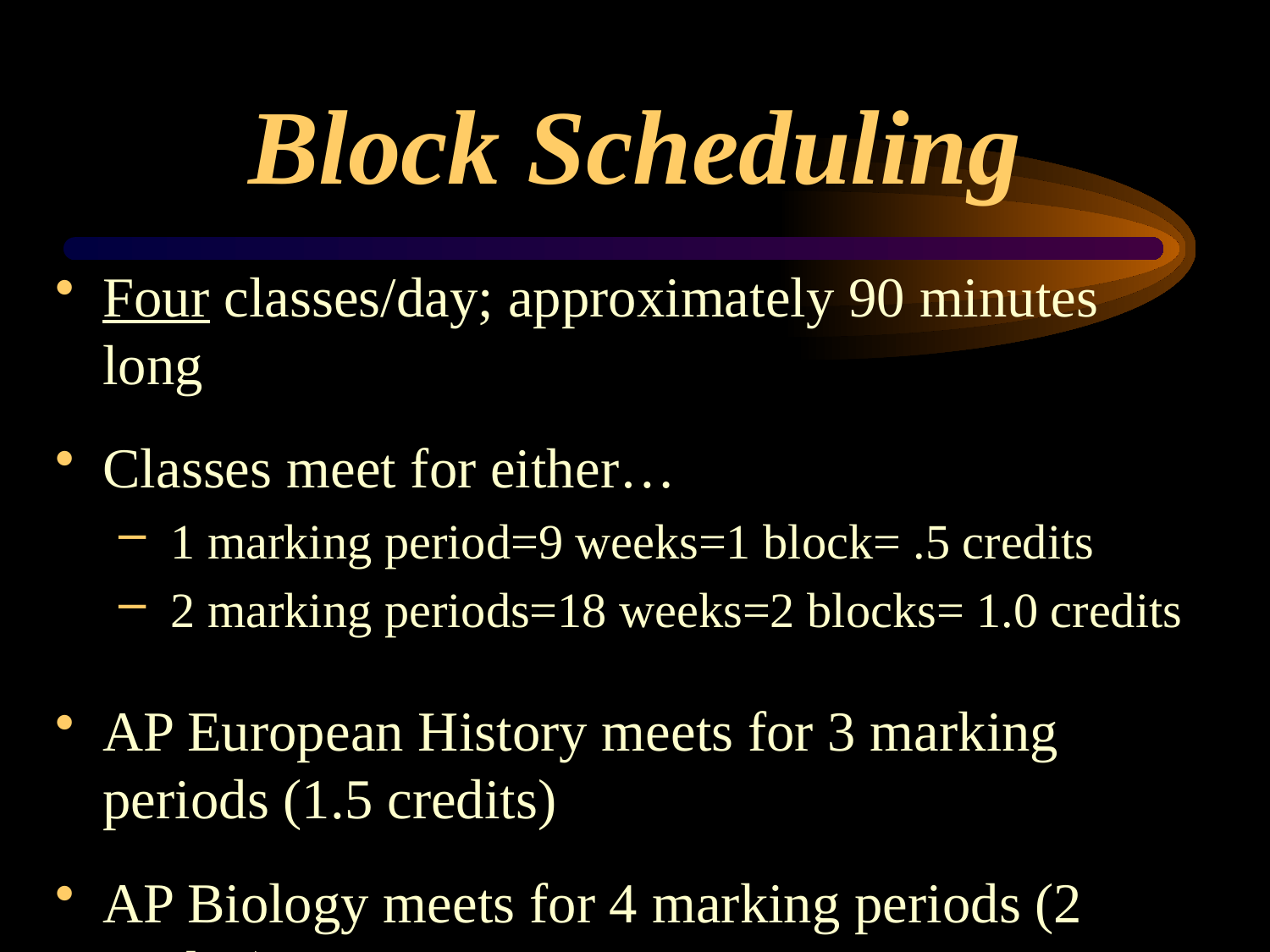

# Block Scheduling
Four classes/day; approximately 90 minutes long

Classes meet for either…
 1 marking period=9 weeks=1 block= .5 credits
 2 marking periods=18 weeks=2 blocks= 1.0 credits

AP European History meets for 3 marking periods (1.5 credits)

AP Biology meets for 4 marking periods (2 credits)